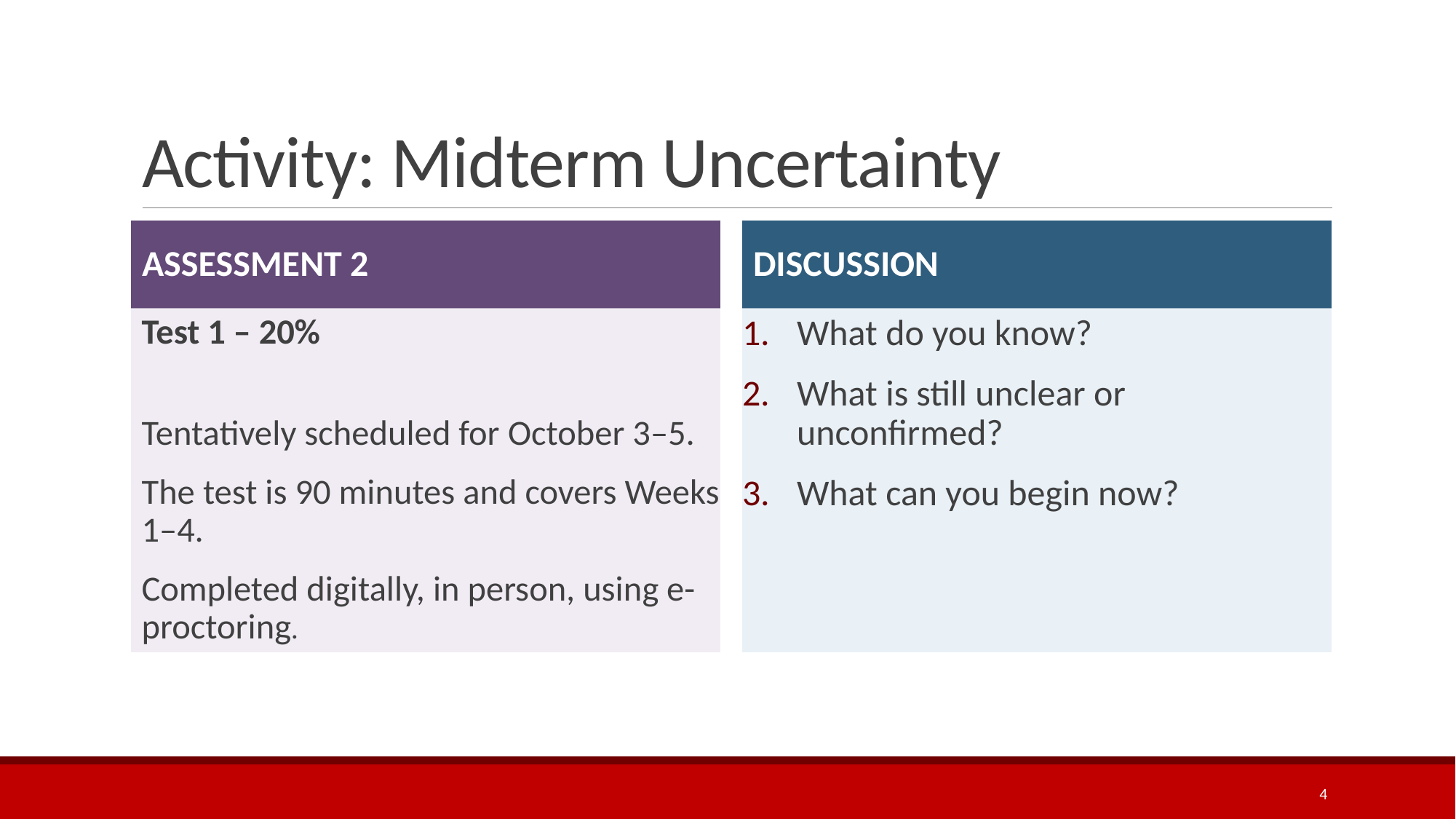

# Activity: Midterm Uncertainty
Assessment 2
Discussion
Test 1 – 20%
Tentatively scheduled for October 3–5.
The test is 90 minutes and covers Weeks 1–4.
Completed digitally, in person, using e-proctoring.
What do you know?
What is still unclear or unconfirmed?
What can you begin now?
4